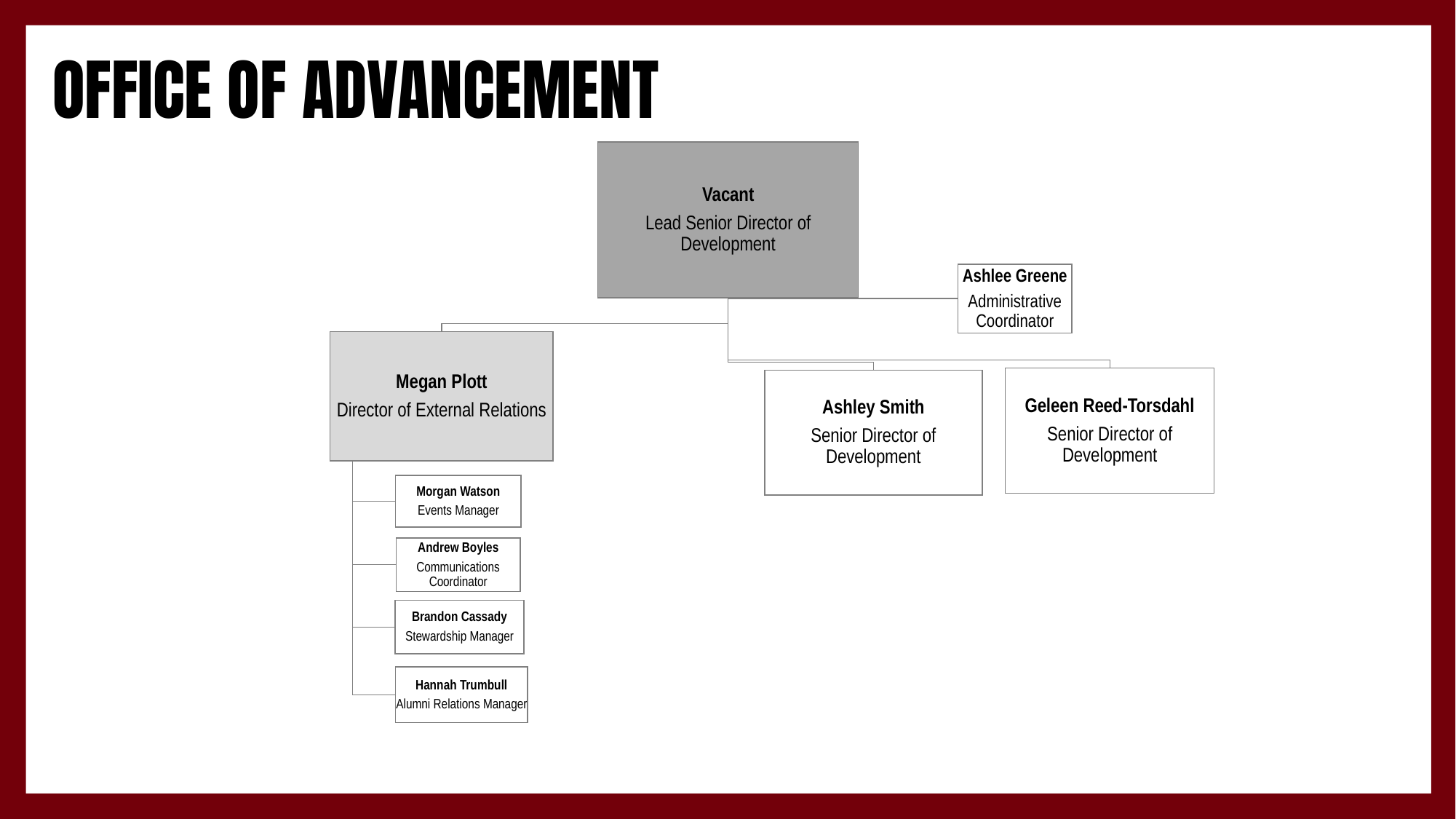

# Office of Advancement
Vacant
Lead Senior Director of Development
Megan Plott
Director of External Relations
Andrew Boyles
Communications Coordinator
Morgan Watson
Events Manager
Brandon Cassady
Stewardship Manager
Hannah Trumbull
Alumni Relations Manager
Ashley Smith
Senior Director of Development
Geleen Reed-Torsdahl
Senior Director of Development
Ashlee Greene
Administrative Coordinator